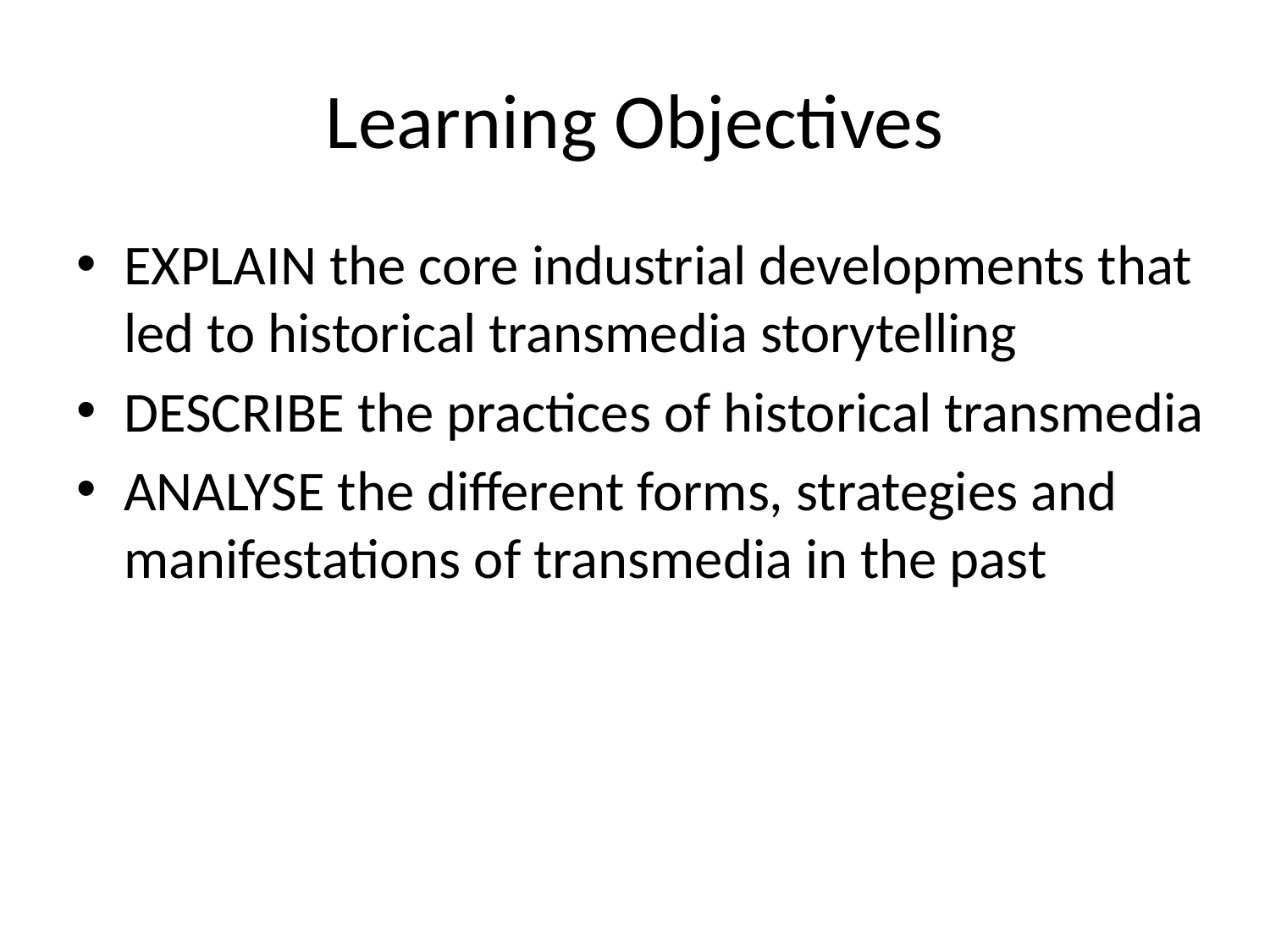

# Learning Objectives
EXPLAIN the core industrial developments that led to historical transmedia storytelling
DESCRIBE the practices of historical transmedia
ANALYSE the different forms, strategies and manifestations of transmedia in the past